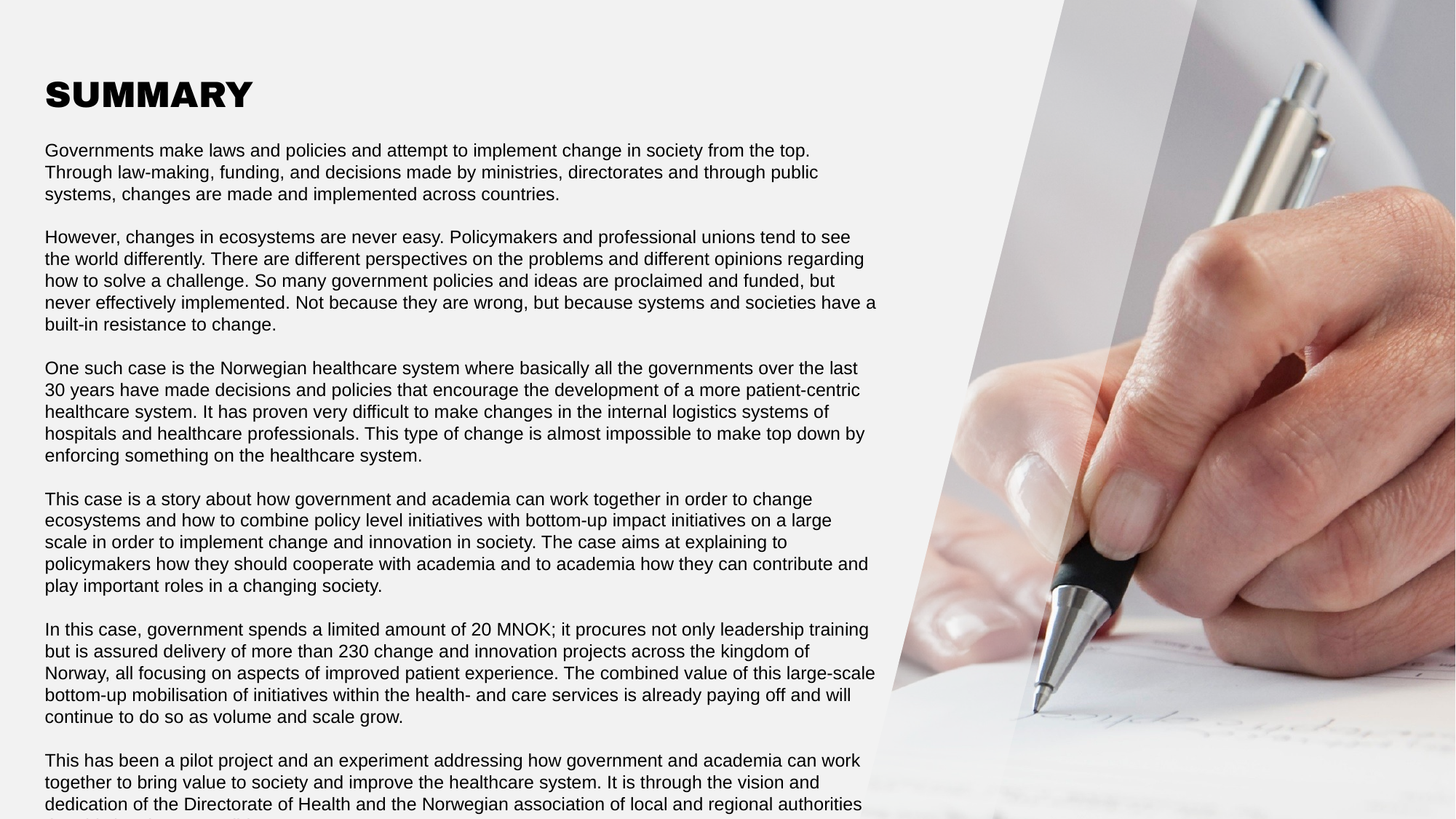

SUMMARY

Governments make laws and policies and attempt to implement change in society from the top. Through law-making, funding, and decisions made by ministries, directorates and through public systems, changes are made and implemented across countries.

However, changes in ecosystems are never easy. Policymakers and professional unions tend to see the world differently. There are different perspectives on the problems and different opinions regarding how to solve a challenge. So many government policies and ideas are proclaimed and funded, but never effectively implemented. Not because they are wrong, but because systems and societies have a built-in resistance to change.

One such case is the Norwegian healthcare system where basically all the governments over the last 30 years have made decisions and policies that encourage the development of a more patient-centric healthcare system. It has proven very difficult to make changes in the internal logistics systems of hospitals and healthcare professionals. This type of change is almost impossible to make top down by enforcing something on the healthcare system.

This case is a story about how government and academia can work together in order to change ecosystems and how to combine policy level initiatives with bottom-up impact initiatives on a large scale in order to implement change and innovation in society. The case aims at explaining to policymakers how they should cooperate with academia and to academia how they can contribute and play important roles in a changing society.

In this case, government spends a limited amount of 20 MNOK; it procures not only leadership training but is assured delivery of more than 230 change and innovation projects across the kingdom of Norway, all focusing on aspects of improved patient experience. The combined value of this large-scale bottom-up mobilisation of initiatives within the health- and care services is already paying off and will continue to do so as volume and scale grow.

This has been a pilot project and an experiment addressing how government and academia can work together to bring value to society and improve the healthcare system. It is through the vision and dedication of the Directorate of Health and the Norwegian association of local and regional authorities that this has been possible.